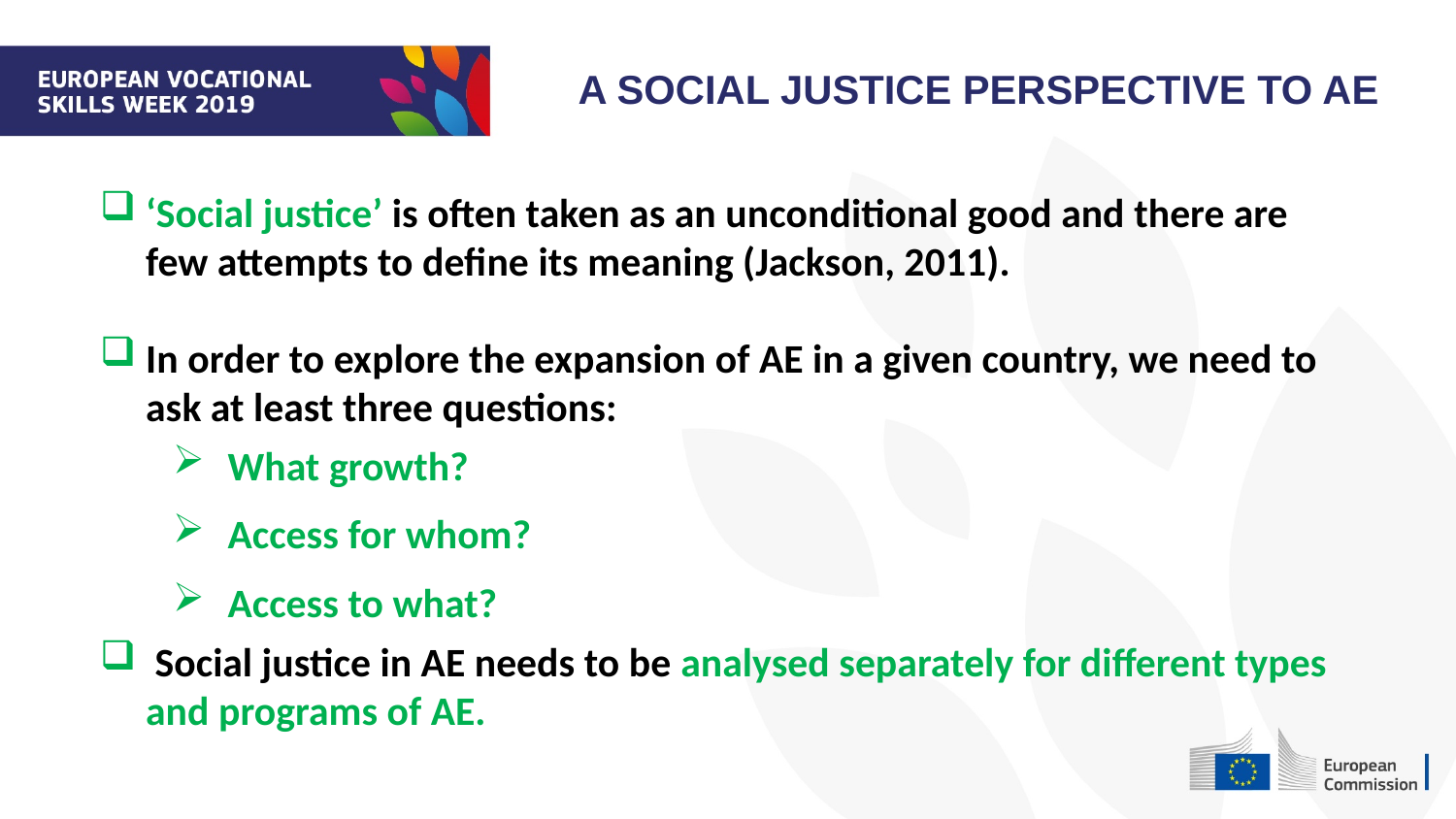

A SOCIAL JUSTICE PERSPECTIVE TO AE
‘Social justice’ is often taken as an unconditional good and there are few attempts to define its meaning (Jackson, 2011).

In order to explore the expansion of AE in a given country, we need to ask at least three questions:
What growth?
Access for whom?
Access to what?
 Social justice in AE needs to be analysed separately for different types and programs of AE.